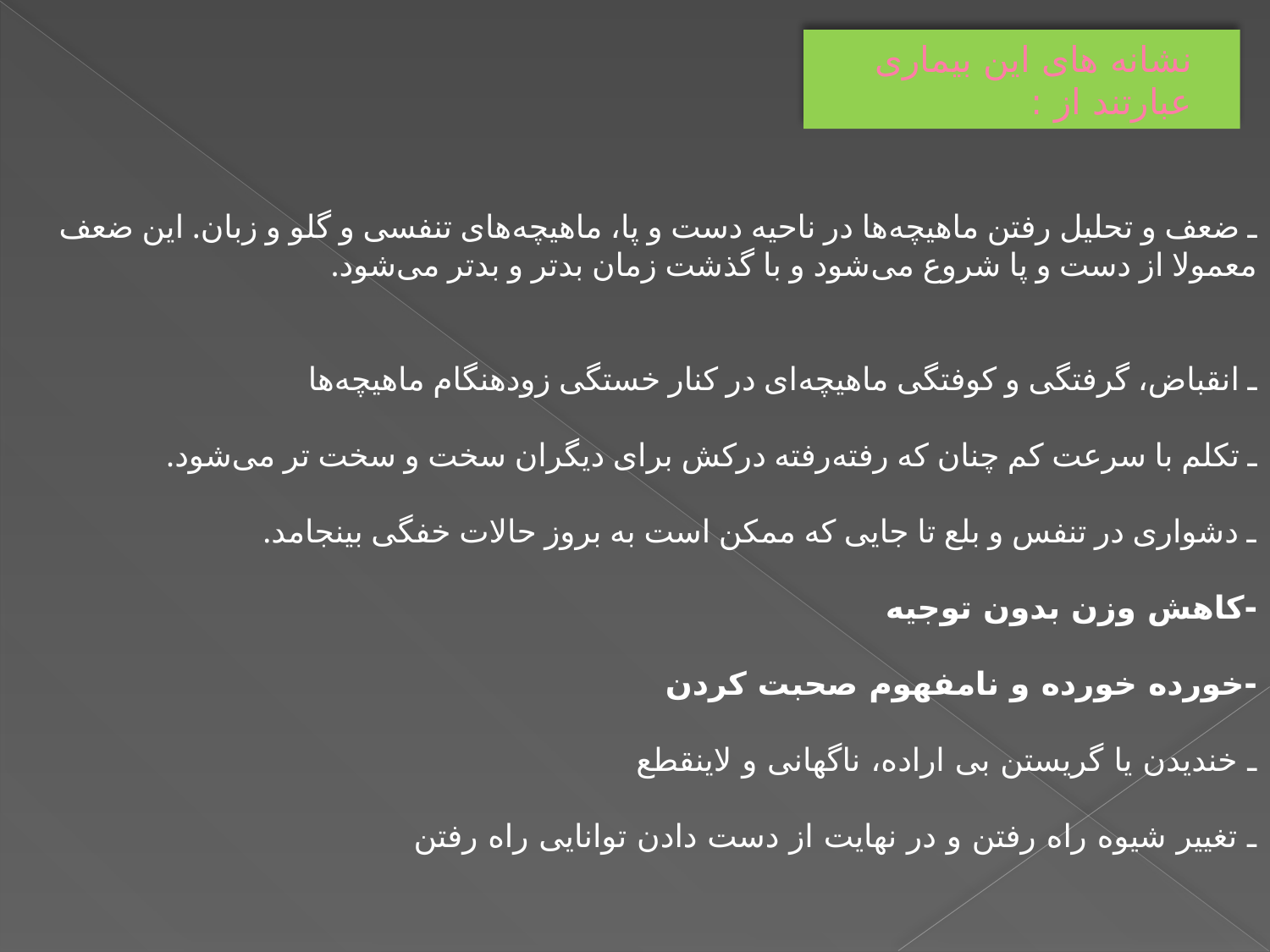

# نشانه های این بیماری   عبارتند از :
ـ ضعف و تحلیل رفتن ماهیچه‌ها در ناحیه دست و پا، ماهیچه‌های تنفسی و گلو و زبان. این ضعف معمولا از دست و پا شروع می‌شود و با گذشت زمان بدتر و بدتر می‌شود.

ـ انقباض، گرفتگی و کوفتگی ماهیچه‌ای در کنار خستگی زودهنگام ماهیچه‌ها

ـ تکلم با سرعت کم چنان که رفته‌رفته درکش برای دیگران سخت و سخت تر می‌شود.

ـ دشواری در تنفس و بلع تا جایی که ممکن است به بروز حالات خفگی بینجامد.

-كاهش‌ وزن‌ بدون‌ توجيه‌
-خورده‌ خورده‌ و نامفهوم‌ صحبت‌ كردن‌
ـ خندیدن یا گریستن بی اراده، ناگهانی و لاینقطع

ـ تغییر شیوه راه رفتن و در نهایت از دست دادن توانایی راه رفتن